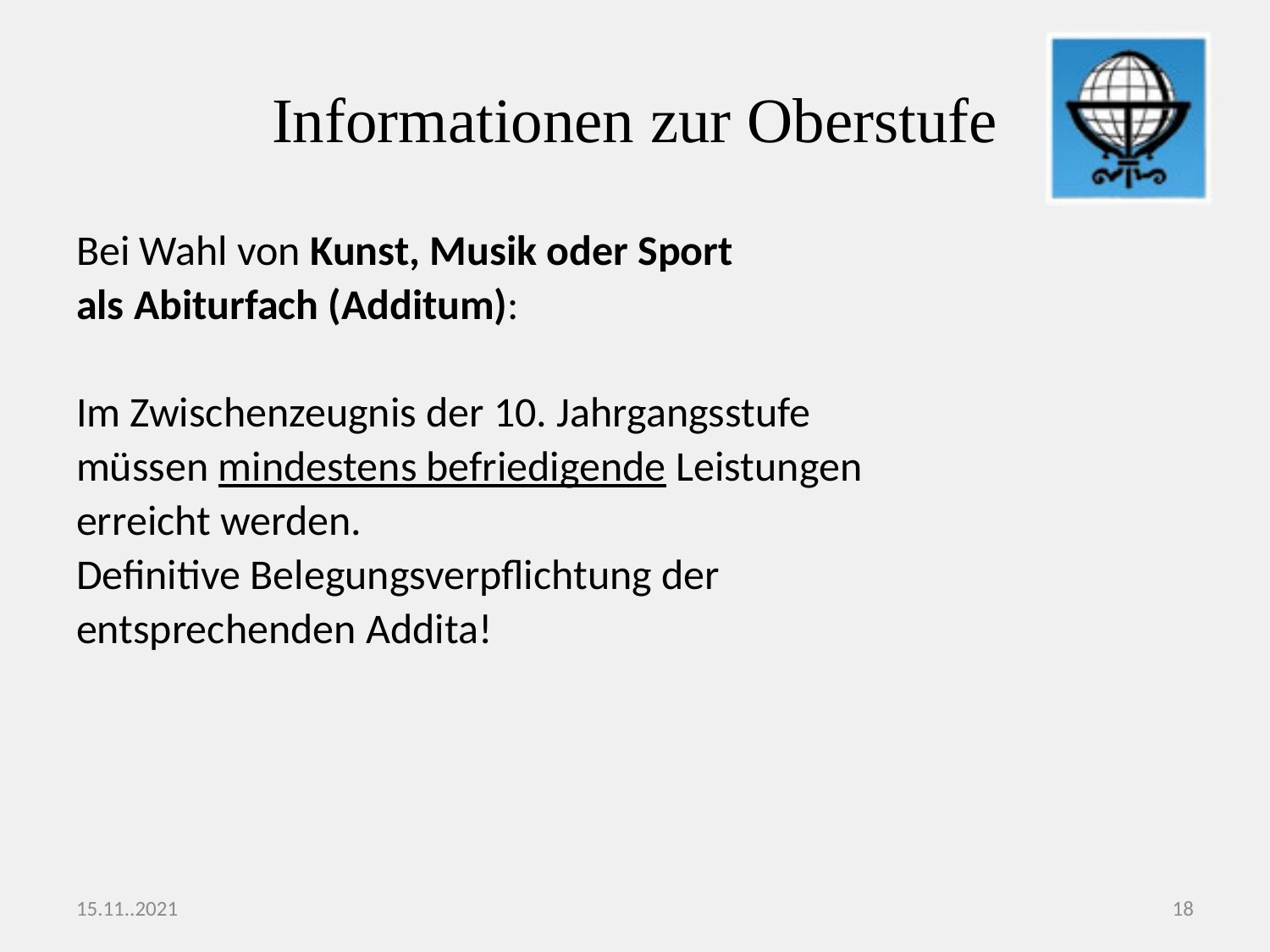

# Informationen zur Oberstufe
Bei Wahl von Kunst, Musik oder Sport
als Abiturfach (Additum):

Im Zwischenzeugnis der 10. Jahrgangsstufe
müssen mindestens befriedigende Leistungen
erreicht werden.
Definitive Belegungsverpflichtung der
entsprechenden Addita!

15.11..2021
18